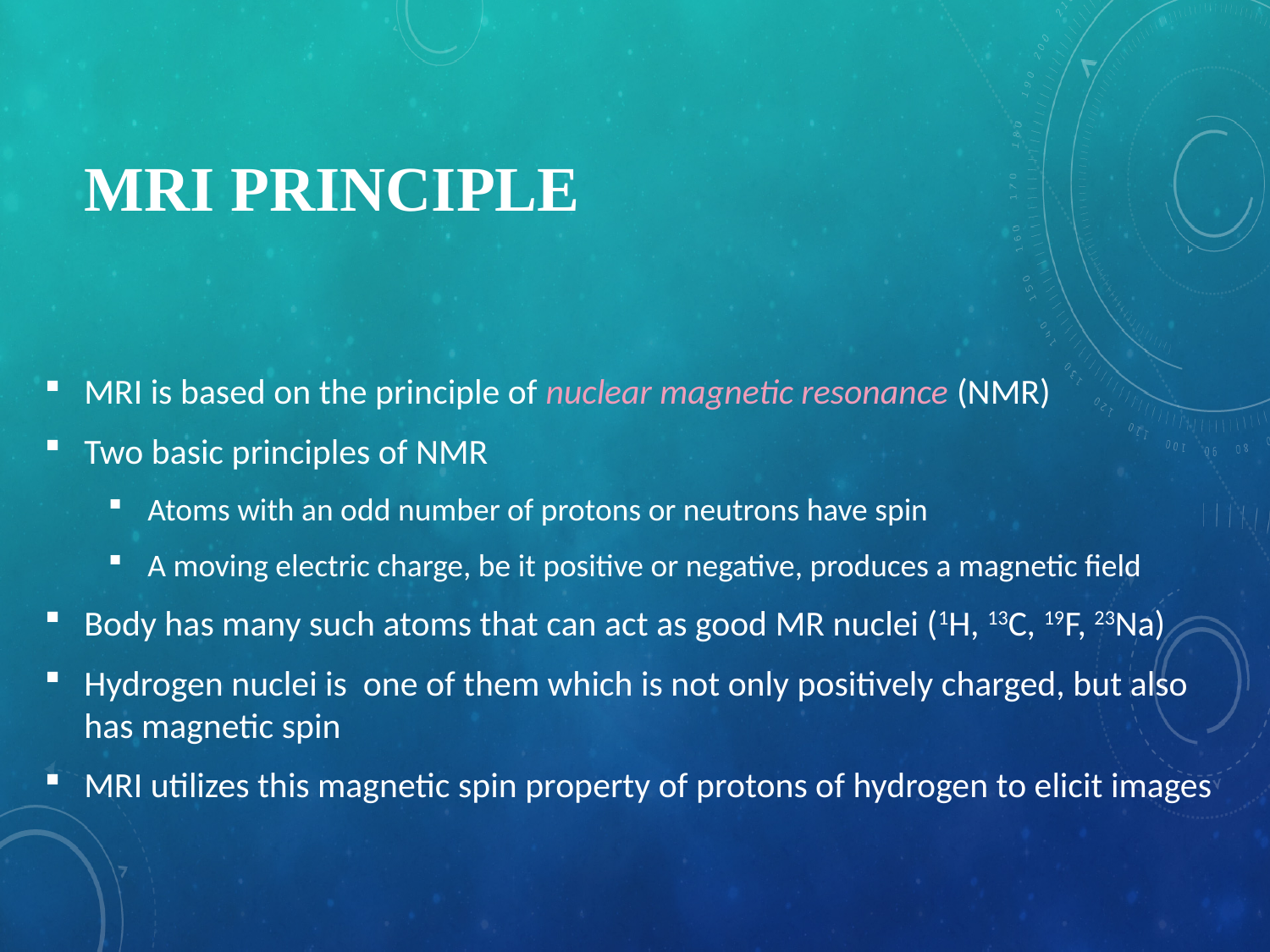

# MRI principle
MRI is based on the principle of nuclear magnetic resonance (NMR)
Two basic principles of NMR
Atoms with an odd number of protons or neutrons have spin
A moving electric charge, be it positive or negative, produces a magnetic field
Body has many such atoms that can act as good MR nuclei (1H, 13C, 19F, 23Na)
Hydrogen nuclei is  one of them which is not only positively charged, but also has magnetic spin
MRI utilizes this magnetic spin property of protons of hydrogen to elicit images